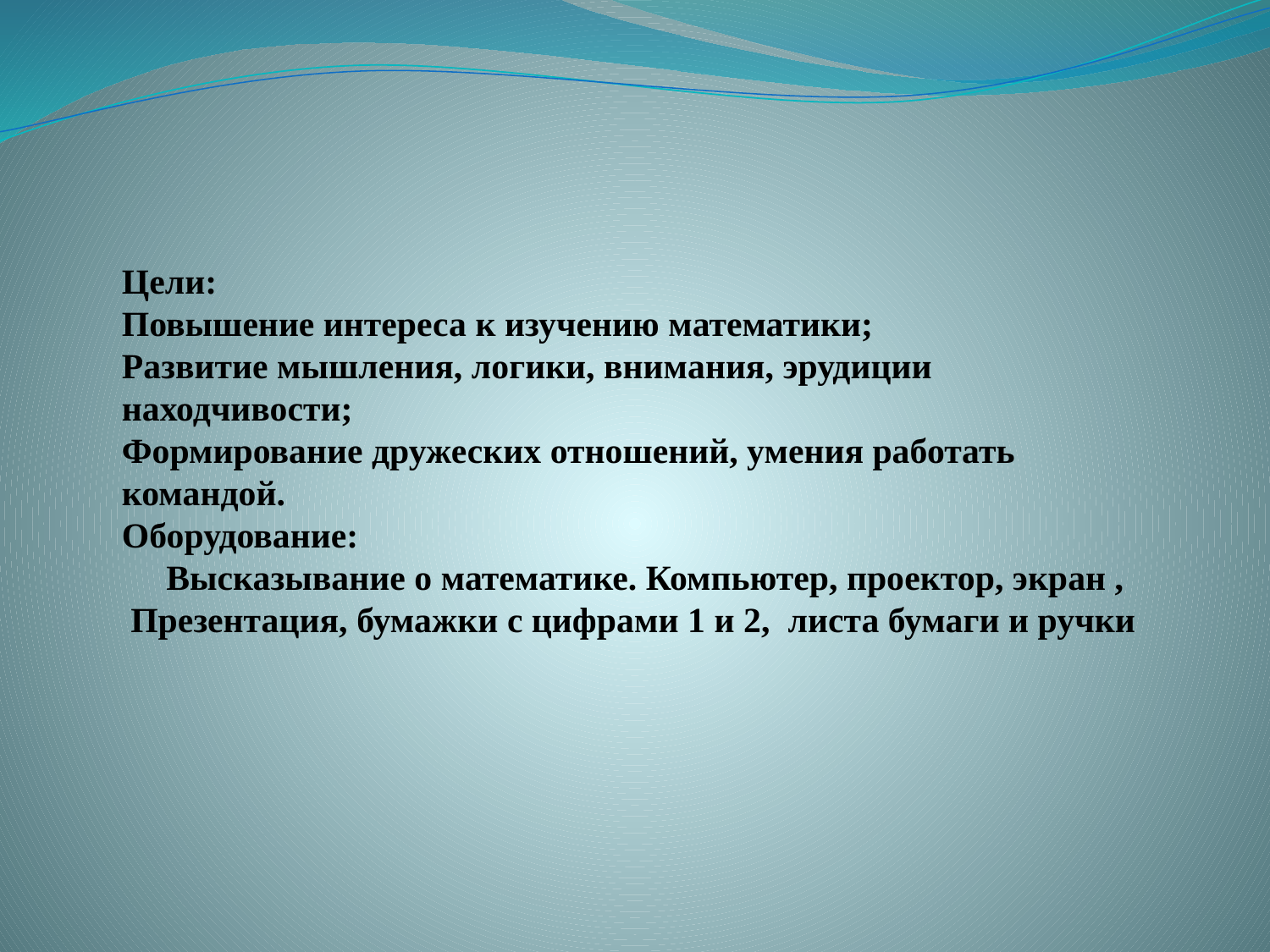

Цели:
Повышение интереса к изучению математики;
Развитие мышления, логики, внимания, эрудиции
находчивости;
Формирование дружеских отношений, умения работать командой.
Оборудование:
     Высказывание о математике. Компьютер, проектор, экран ,
 Презентация, бумажки с цифрами 1 и 2,  листа бумаги и ручки